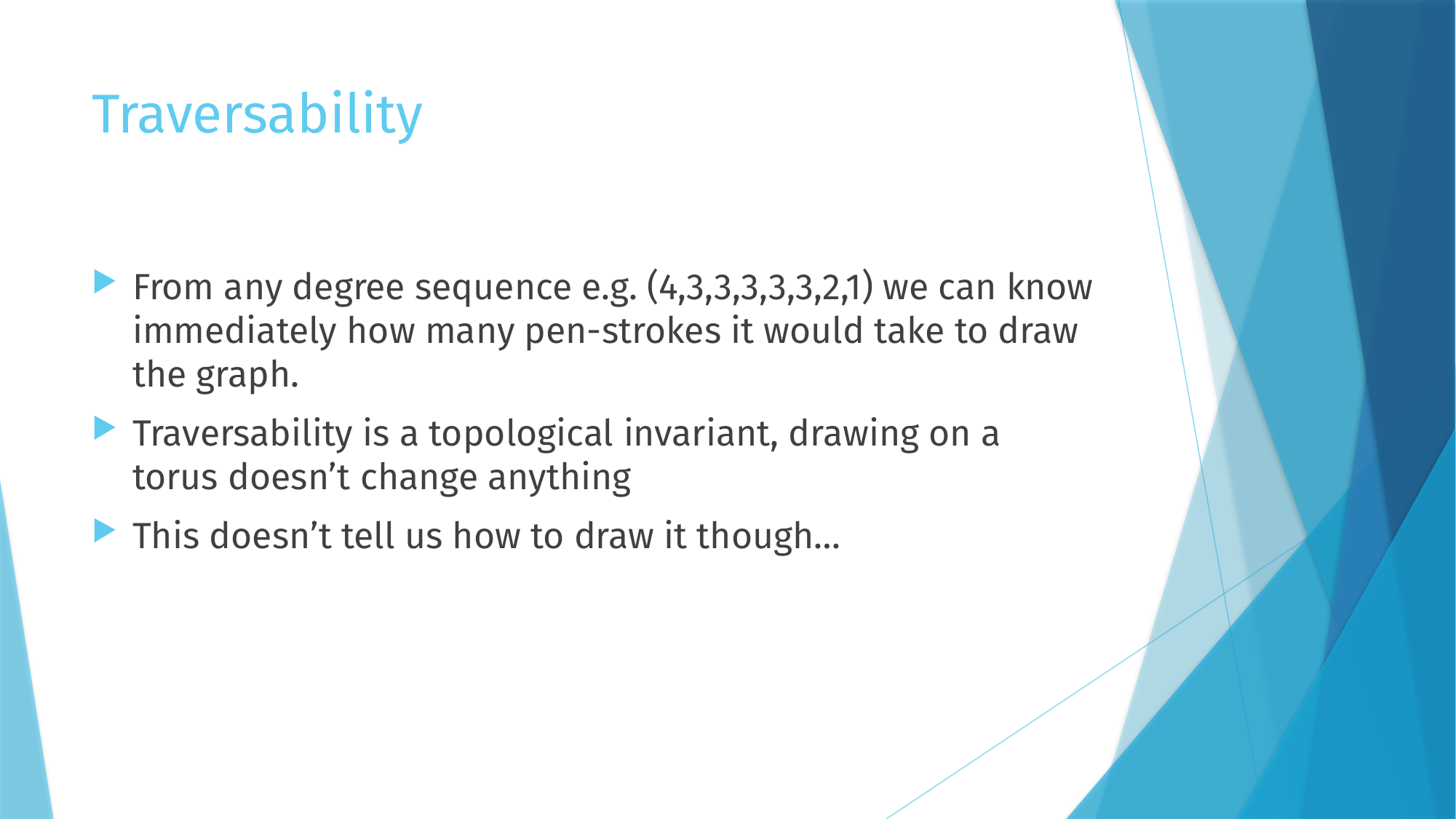

# Traversability
From any degree sequence e.g. (4,3,3,3,3,3,2,1) we can know immediately how many pen-strokes it would take to draw the graph.
Traversability is a topological invariant, drawing on a torus doesn’t change anything
This doesn’t tell us how to draw it though…